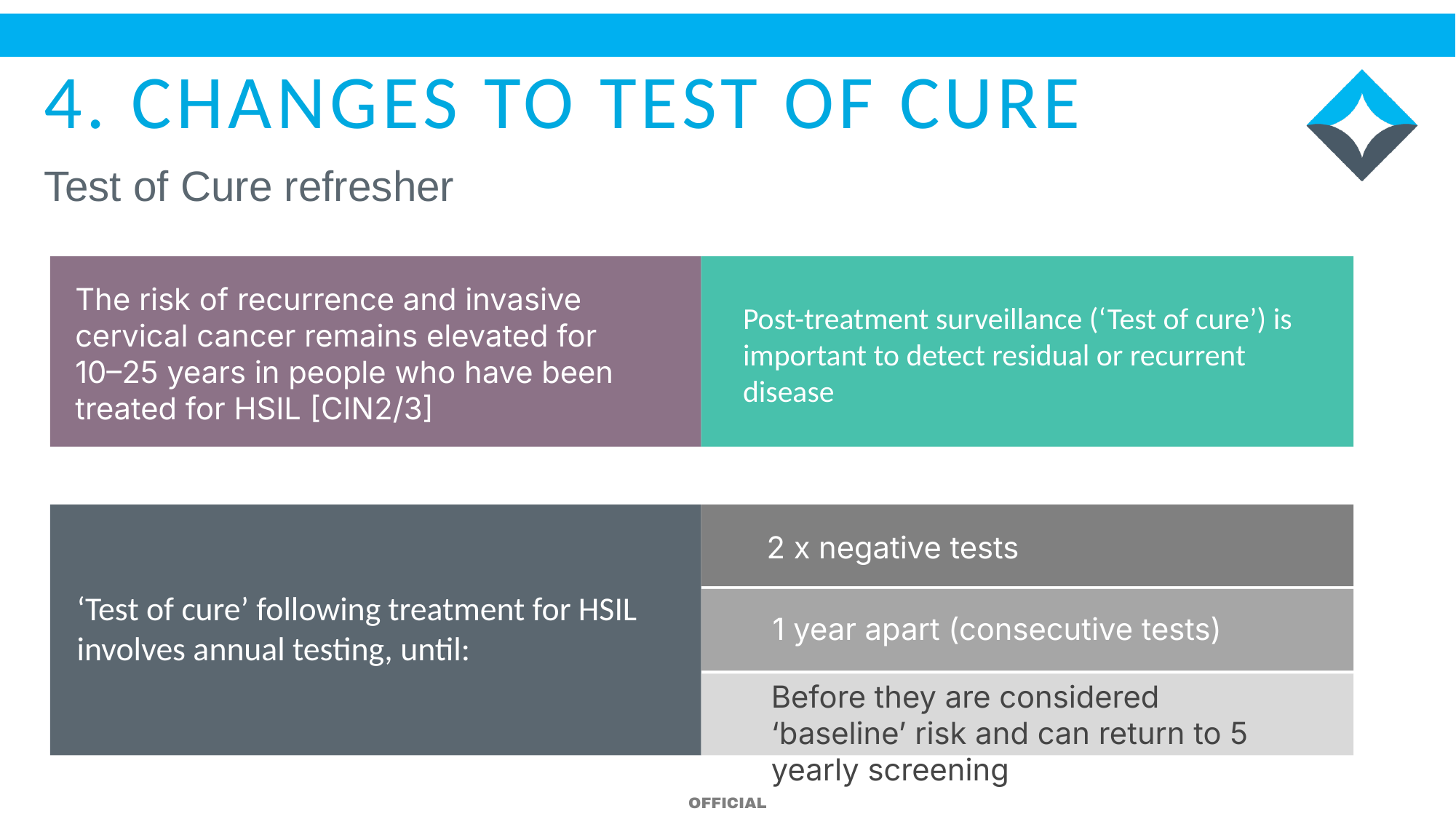

# 4. CHANGES TO TEST OF CURE
Test of Cure refresher

The risk of recurrence and invasive cervical cancer remains elevated for 10–25 years in people who have been treated for HSIL [CIN2/3]
Post-treatment surveillance (‘Test of cure’) is important to detect residual or recurrent disease

2 x negative tests
‘Test of cure’ following treatment for HSIL involves annual testing, until:

1 year apart (consecutive tests)
Before they are considered ‘baseline’ risk and can return to 5 yearly screening